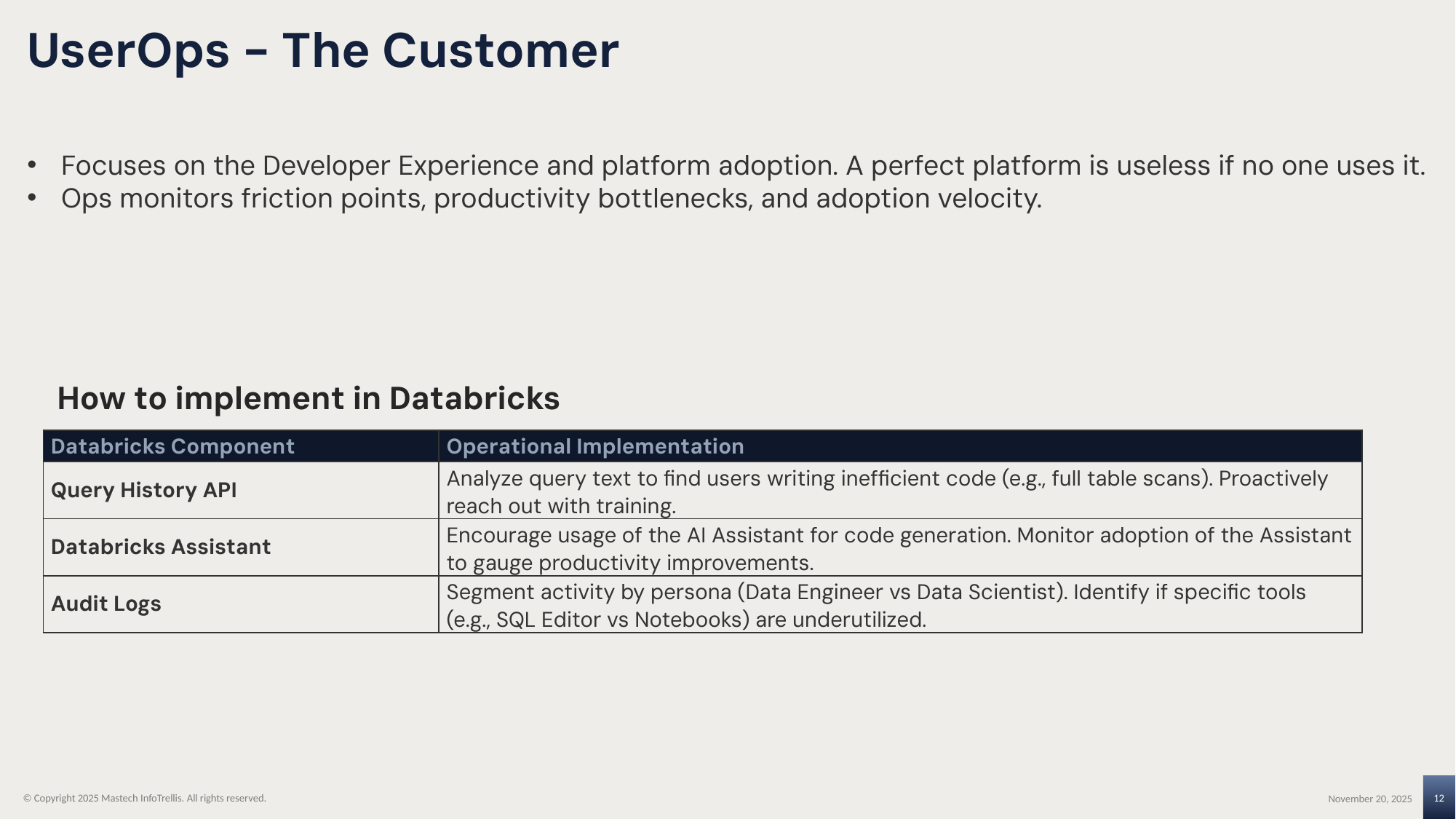

UserOps - The Customer

Focuses on the Developer Experience and platform adoption. A perfect platform is useless if no one uses it.
Ops monitors friction points, productivity bottlenecks, and adoption velocity.
How to implement in Databricks
| Databricks Component | Operational Implementation |
| --- | --- |
| Query History API | Analyze query text to find users writing inefficient code (e.g., full table scans). Proactively reach out with training. |
| Databricks Assistant | Encourage usage of the AI Assistant for code generation. Monitor adoption of the Assistant to gauge productivity improvements. |
| Audit Logs | Segment activity by persona (Data Engineer vs Data Scientist). Identify if specific tools (e.g., SQL Editor vs Notebooks) are underutilized. |
12
November 20, 2025